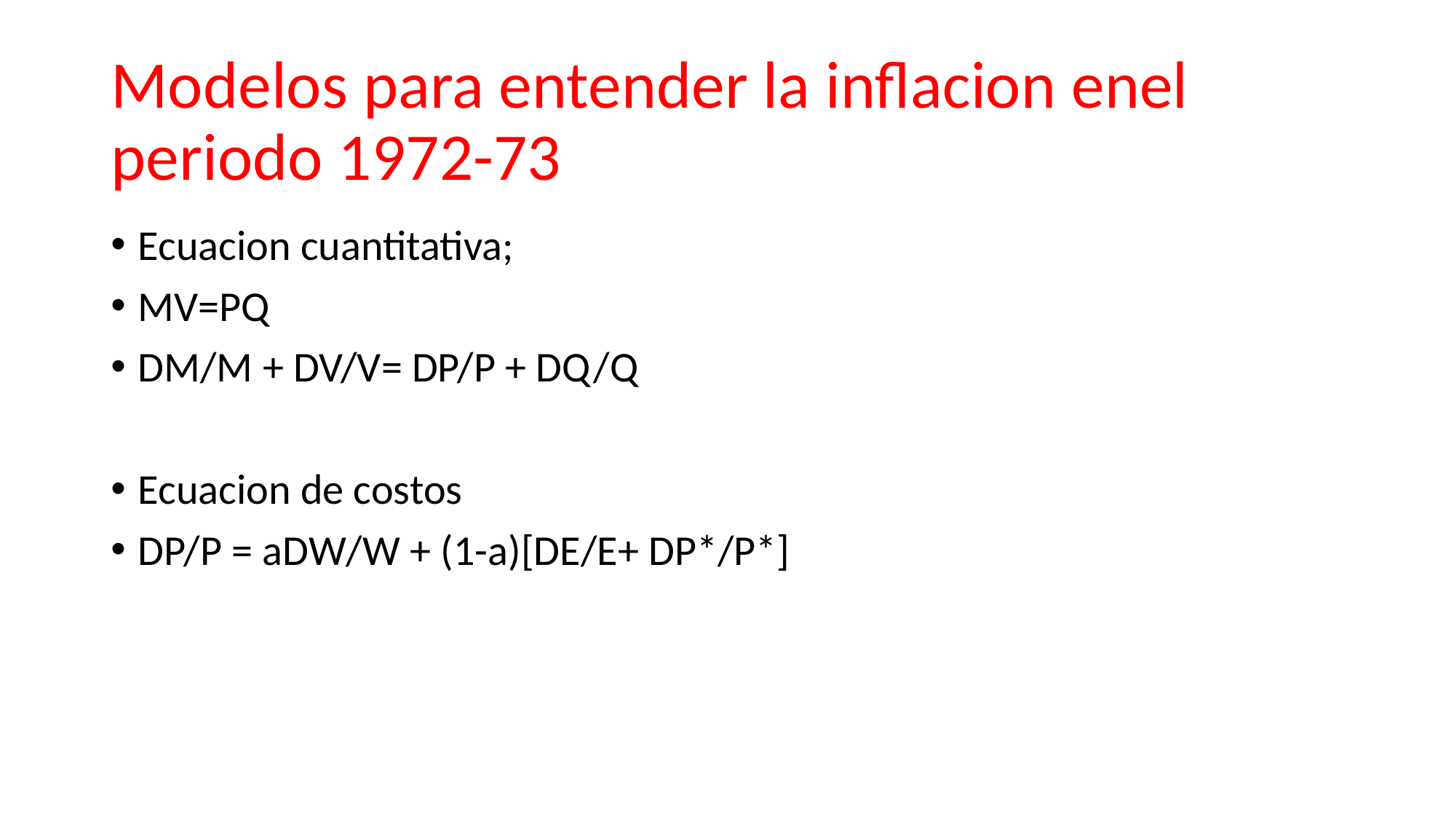

# Modelos para entender la inflacion enel periodo 1972-73
Ecuacion cuantitativa;
MV=PQ
DM/M + DV/V= DP/P + DQ/Q

Ecuacion de costos
DP/P = aDW/W + (1-a)[DE/E+ DP*/P*]